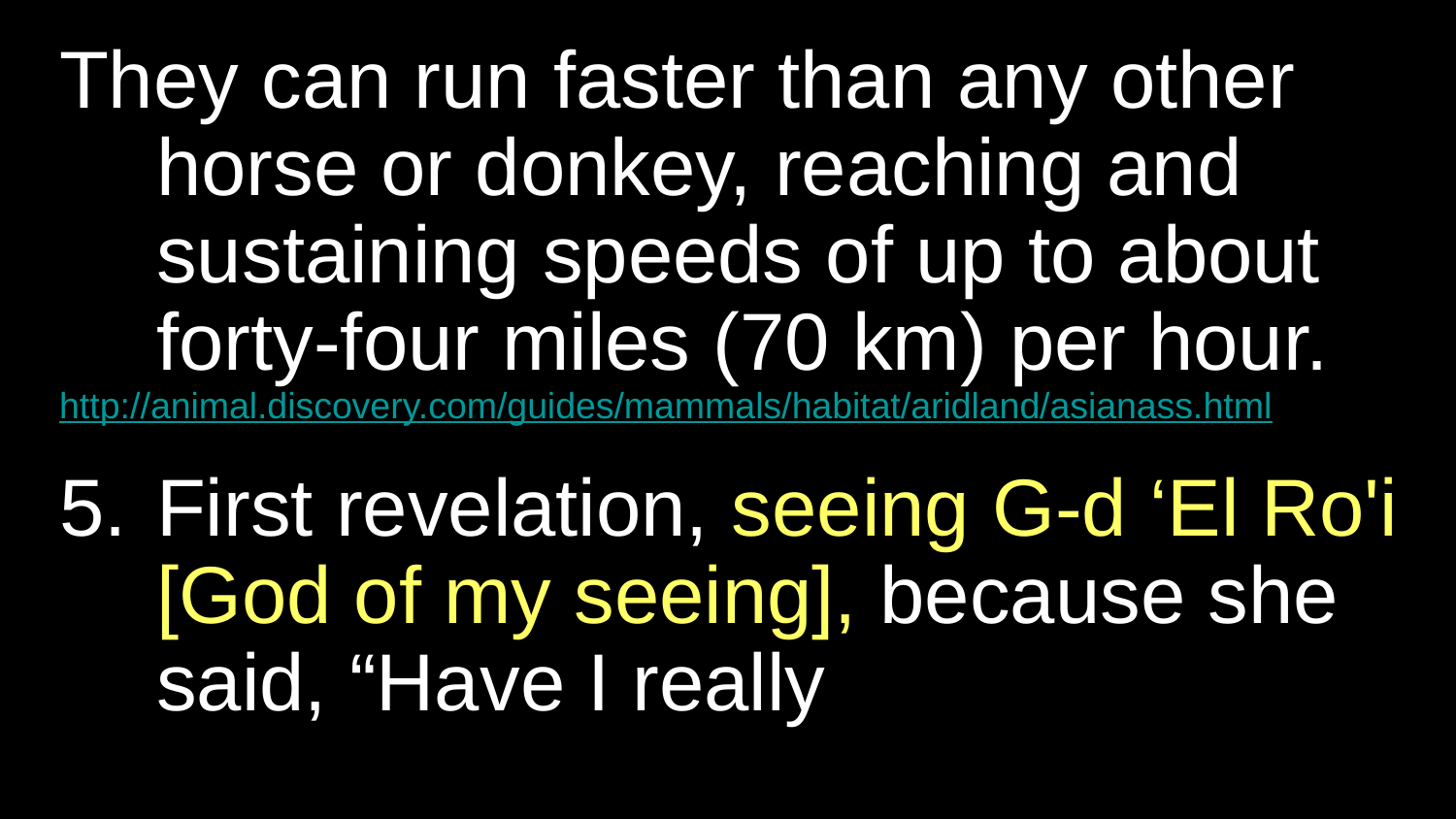

They can run faster than any other horse or donkey, reaching and sustaining speeds of up to about forty-four miles (70 km) per hour.
http://animal.discovery.com/guides/mammals/habitat/aridland/asianass.html

First revelation, seeing G-d ‘El Ro'i [God of my seeing], because she said, “Have I really